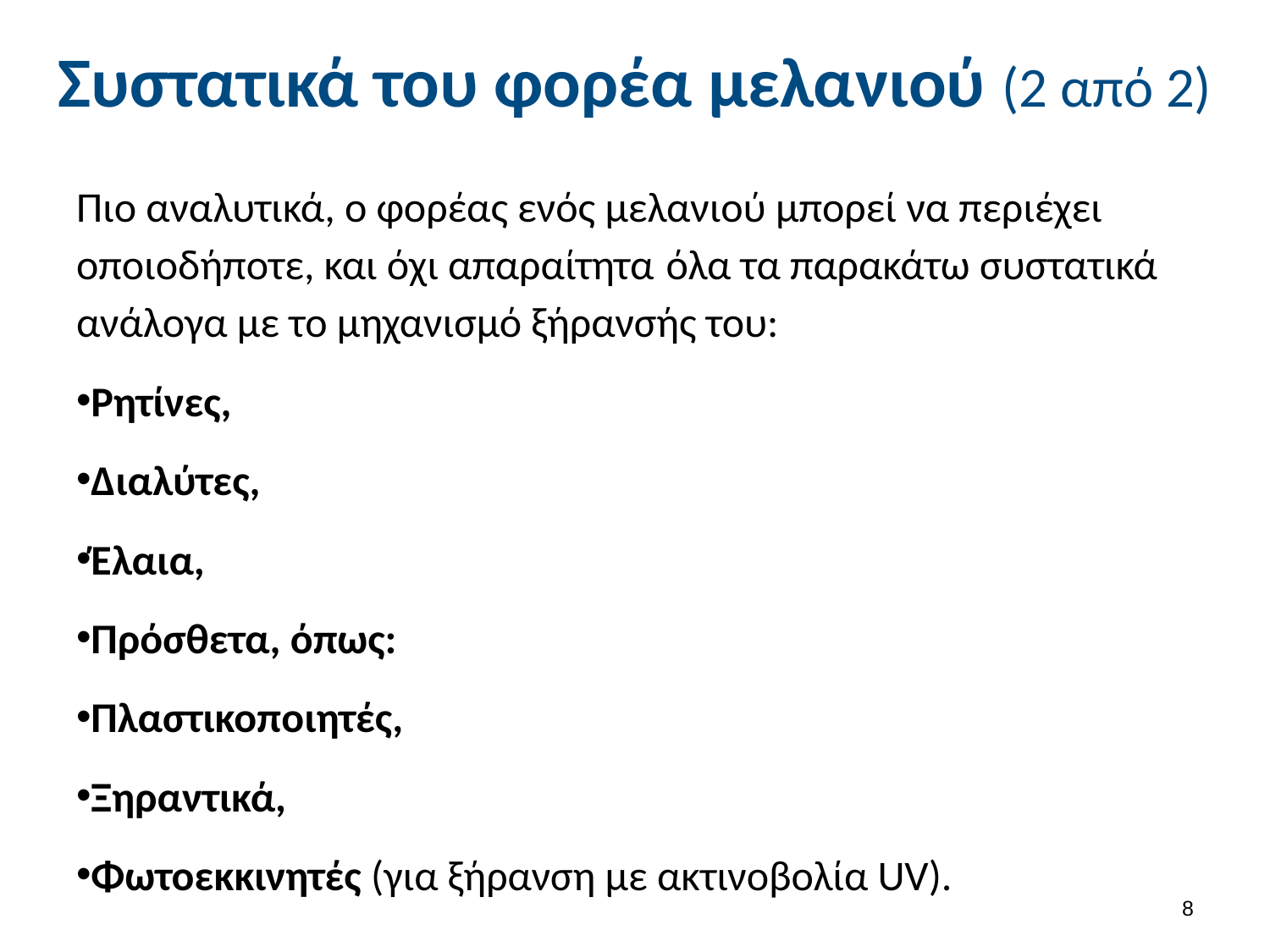

# Συστατικά του φορέα μελανιού (2 από 2)
Πιο αναλυτικά, ο φορέας ενός μελανιoύ μπορεί να περιέχει οποιοδήποτε, και όχι απαραίτητα όλα τα παρακάτω συστατικά ανάλογα με το μηχανισμό ξήρανσής του:
Ρητίνες,
Διαλύτες,
Έλαια,
Πρόσθετα, όπως:
Πλαστικοποιητές,
Ξηραντικά,
Φωτοεκκινητές (για ξήρανση με ακτινοβολία UV).
8